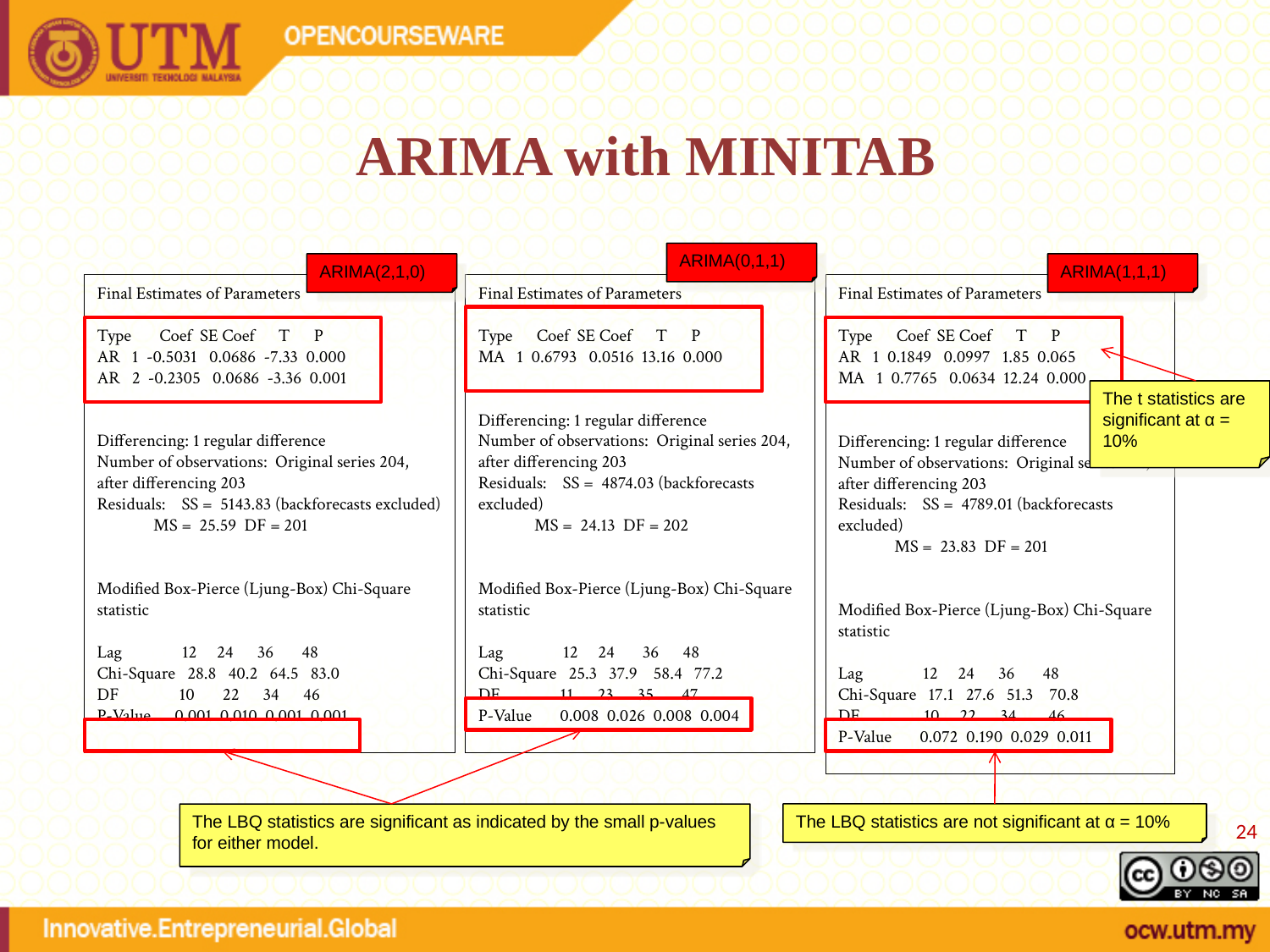

# ARIMA with MINITAB
ARIMA(0,1,1)
ARIMA(2,1,0)
ARIMA(1,1,1)
Final Estimates of Parameters

Type       Coef  SE Coef      T      P
AR   1  -0.5031   0.0686  -7.33  0.000
AR   2  -0.2305   0.0686  -3.36  0.001

Differencing: 1 regular difference
Number of observations:  Original series 204, after differencing 203
Residuals:    SS =  5143.83 (backforecasts excluded)
              MS =  25.59  DF = 201

Modified Box-Pierce (Ljung-Box) Chi-Square statistic

Lag               12     24      36       48
Chi-Square   28.8   40.2   64.5   83.0
DF               10       22      34      46
P-Value      0.001  0.010  0.001  0.001

Final Estimates of Parameters

Type      Coef  SE Coef      T      P
MA   1  0.6793   0.0516  13.16  0.000

Differencing: 1 regular difference
Number of observations:  Original series 204, after differencing 203
Residuals:    SS =  4874.03 (backforecasts excluded)
              MS =  24.13  DF = 202

Modified Box-Pierce (Ljung-Box) Chi-Square statistic

Lag               12     24       36      48
Chi-Square   25.3   37.9    58.4   77.2
DF               11      23      35       47
P-Value       0.008  0.026  0.008  0.004

Final Estimates of Parameters

Type      Coef  SE Coef      T      P
AR   1  0.1849   0.0997   1.85  0.065
MA   1  0.7765   0.0634  12.24  0.000

Differencing: 1 regular difference
Number of observations:  Original series 204, after differencing 203
Residuals:    SS =  4789.01 (backforecasts excluded)
              MS =  23.83  DF = 201

Modified Box-Pierce (Ljung-Box) Chi-Square statistic

Lag               12     24      36       48
Chi-Square   17.1   27.6   51.3    70.8
DF                10     22      34        46
P-Value       0.072  0.190  0.029  0.011

The t statistics are
significant at α = 10%

The LBQ statistics are significant as indicated by the small p-values for either model.
The LBQ statistics are not significant at α = 10%
24